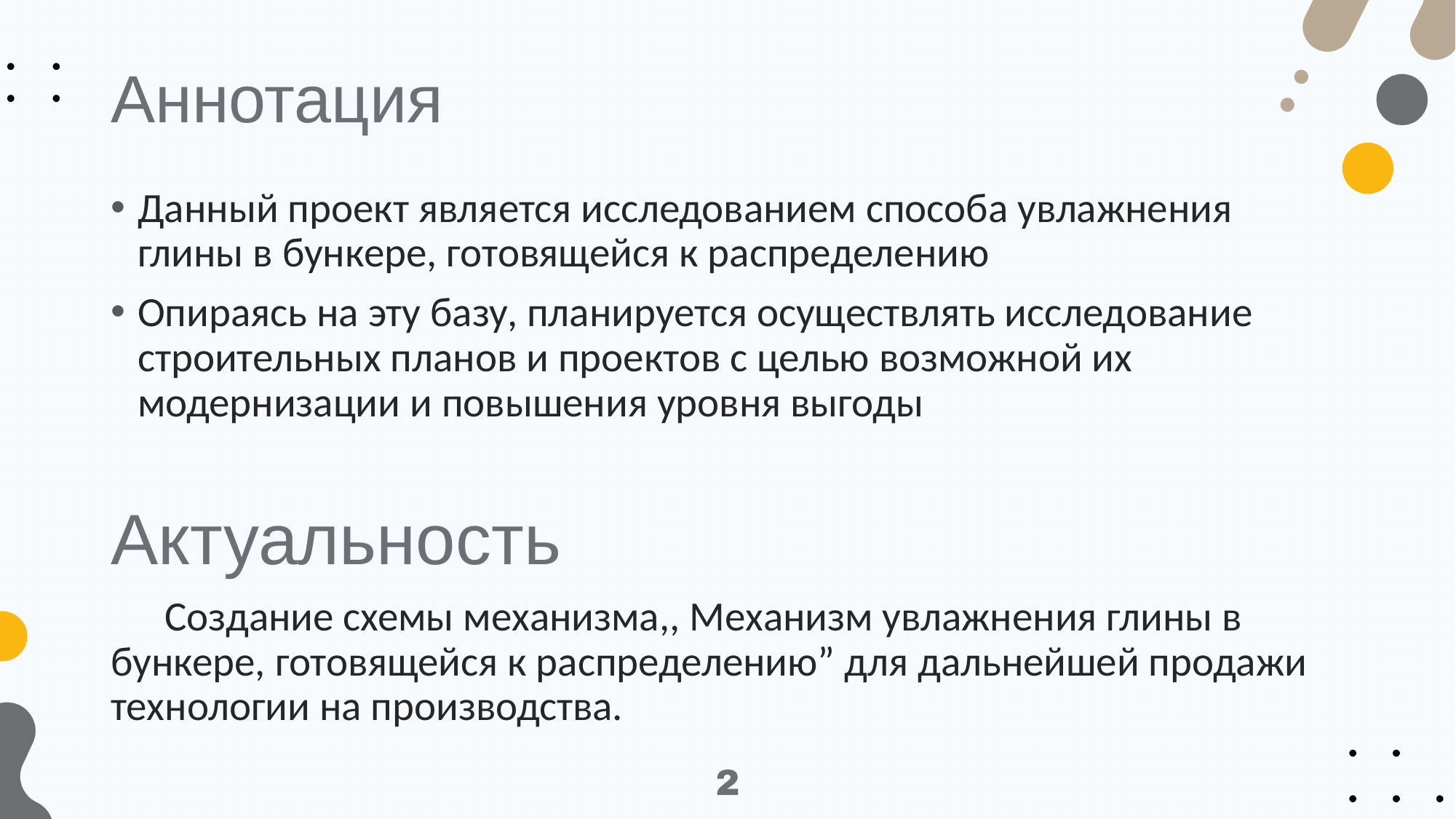

# Аннотация
Данный проект является исследованием способа увлажнения глины в бункере, готовящейся к распределению
Опираясь на эту базу, планируется осуществлять исследование строительных планов и проектов с целью возможной их модернизации и повышения уровня выгоды

Актуальность
Создание схемы механизма,, Механизм увлажнения глины в бункере, готовящейся к распределению” для дальнейшей продажи технологии на производства.
2